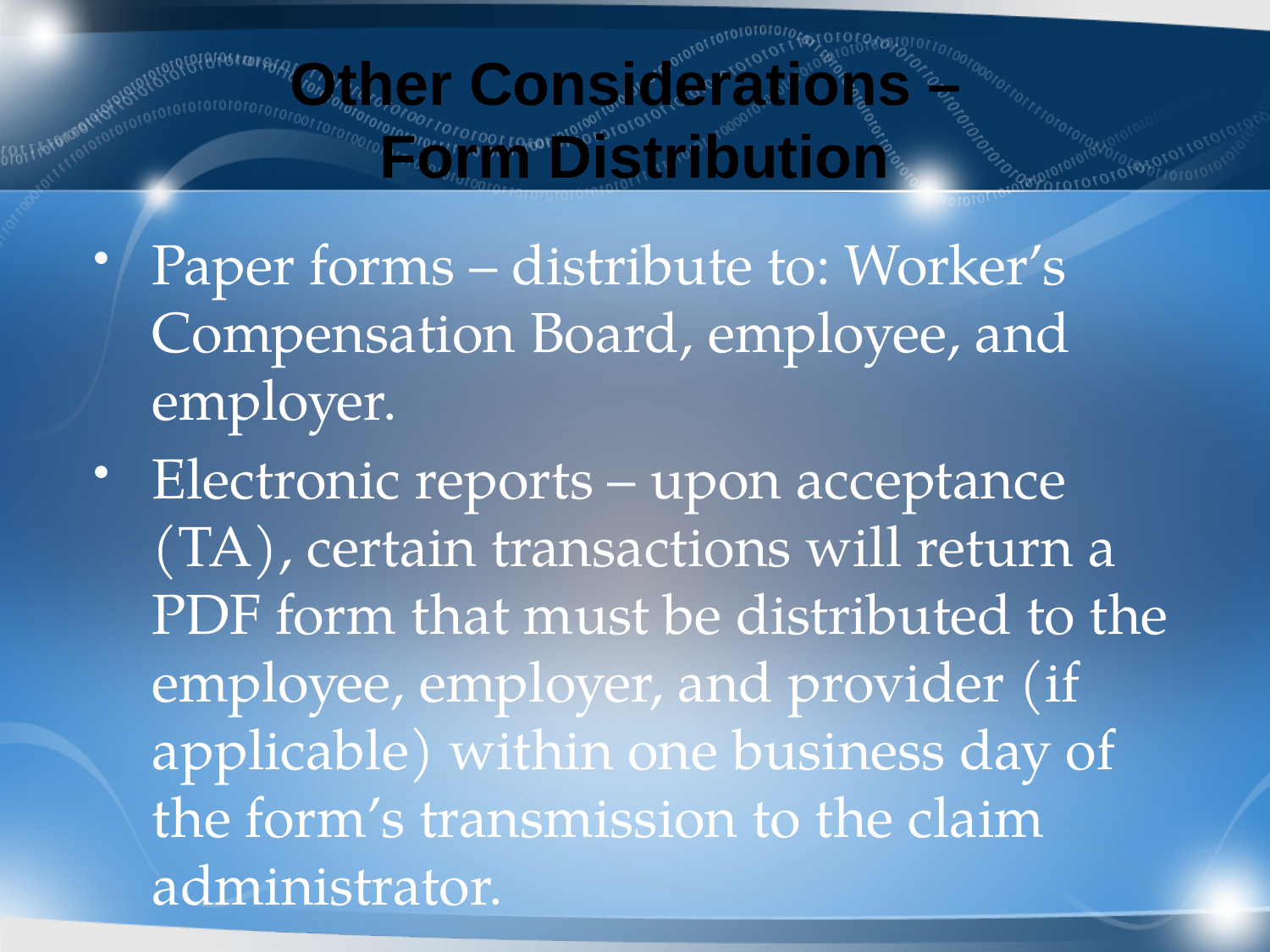

# Other Considerations – Form Distribution
Paper forms – distribute to: Worker’s Compensation Board, employee, and employer.
Electronic reports – upon acceptance (TA), certain transactions will return a PDF form that must be distributed to the employee, employer, and provider (if applicable) within one business day of the form’s transmission to the claim administrator.
97